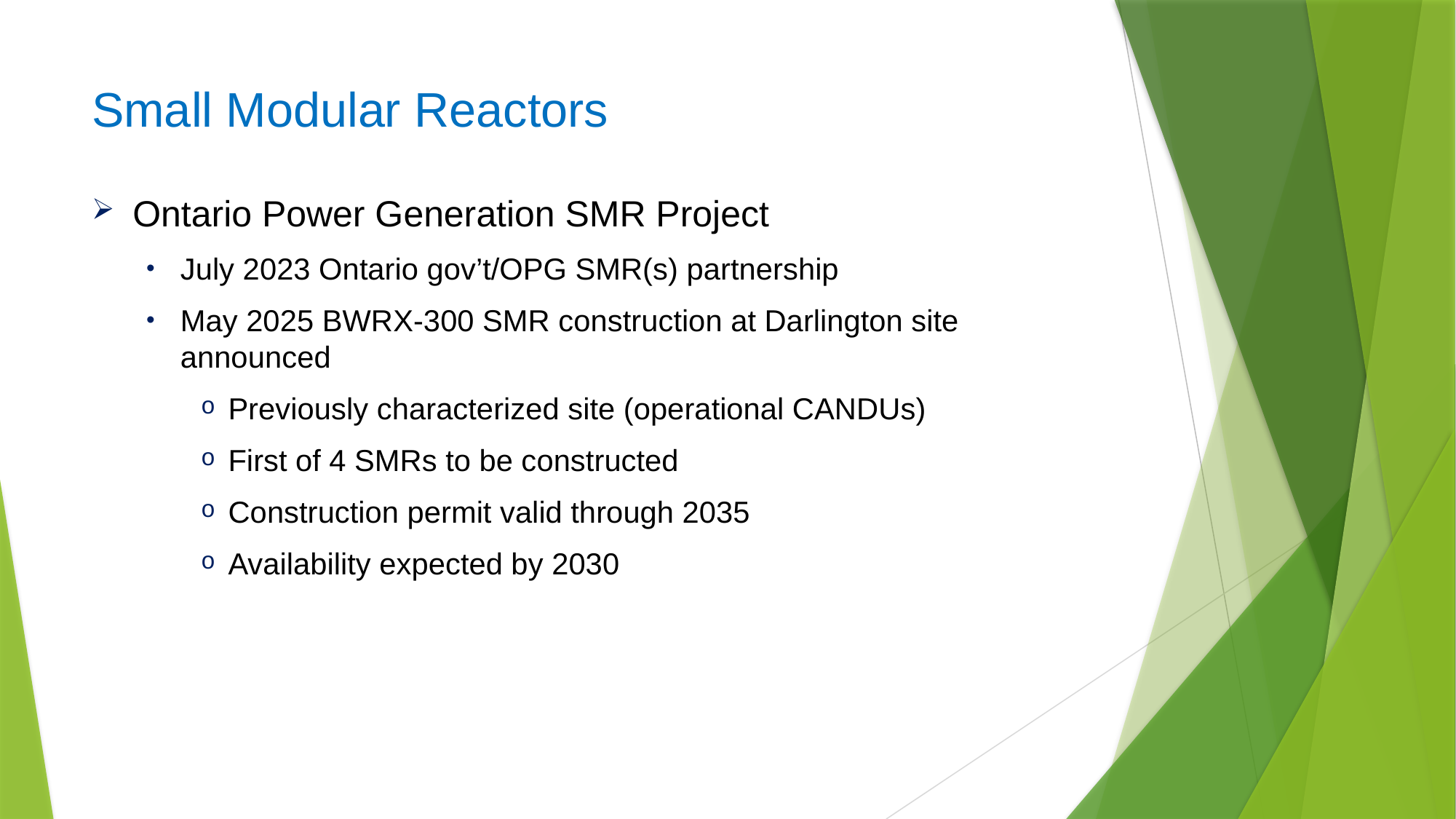

# Small Modular Reactors
Ontario Power Generation SMR Project
July 2023 Ontario gov’t/OPG SMR(s) partnership
May 2025 BWRX-300 SMR construction at Darlington site announced
Previously characterized site (operational CANDUs)
First of 4 SMRs to be constructed
Construction permit valid through 2035
Availability expected by 2030